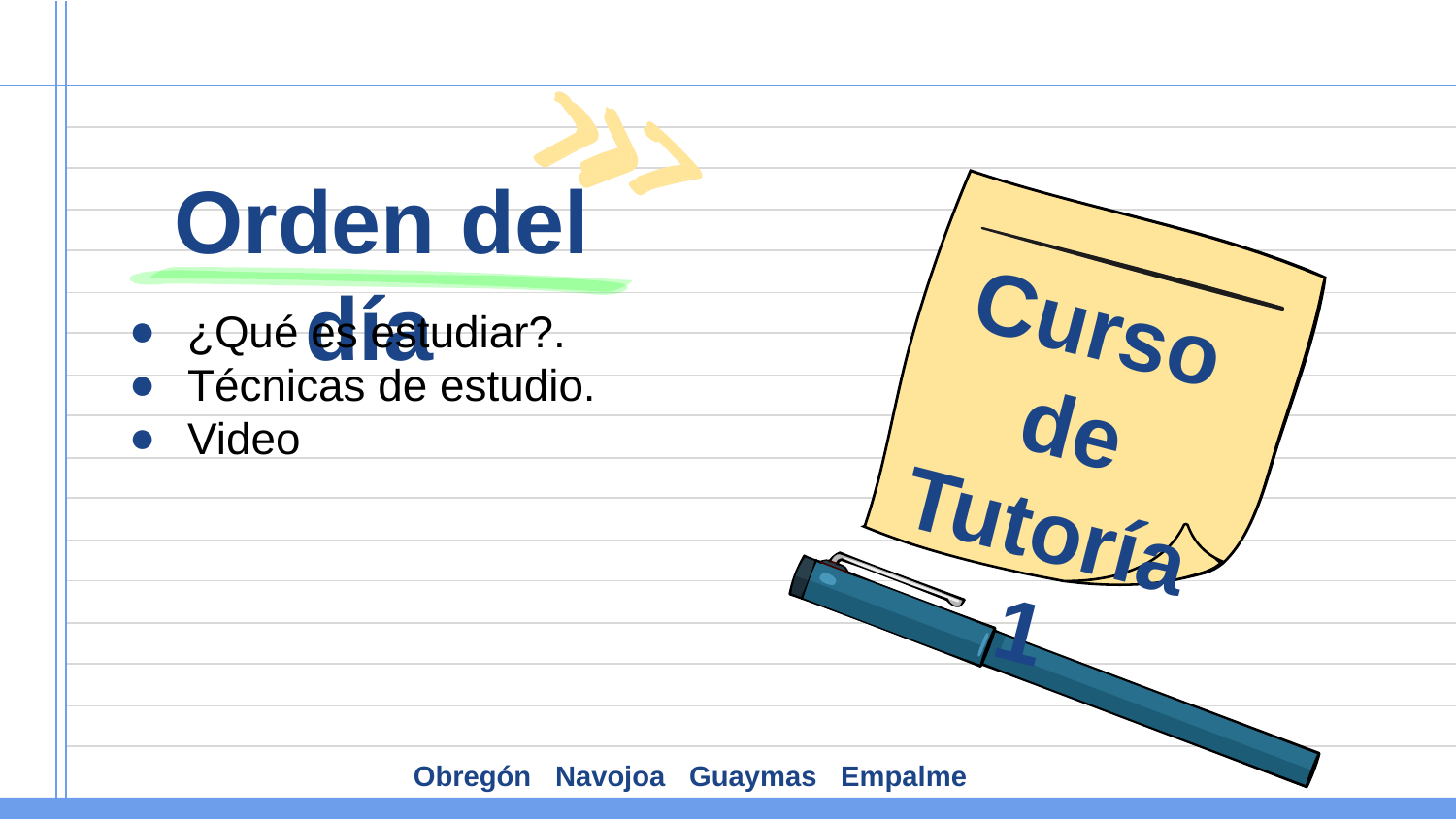

# Orden del día

Curso de Tutoría 1
¿Qué es estudiar?.
Técnicas de estudio.
Video

Obregón   Navojoa   Guaymas   Empalme